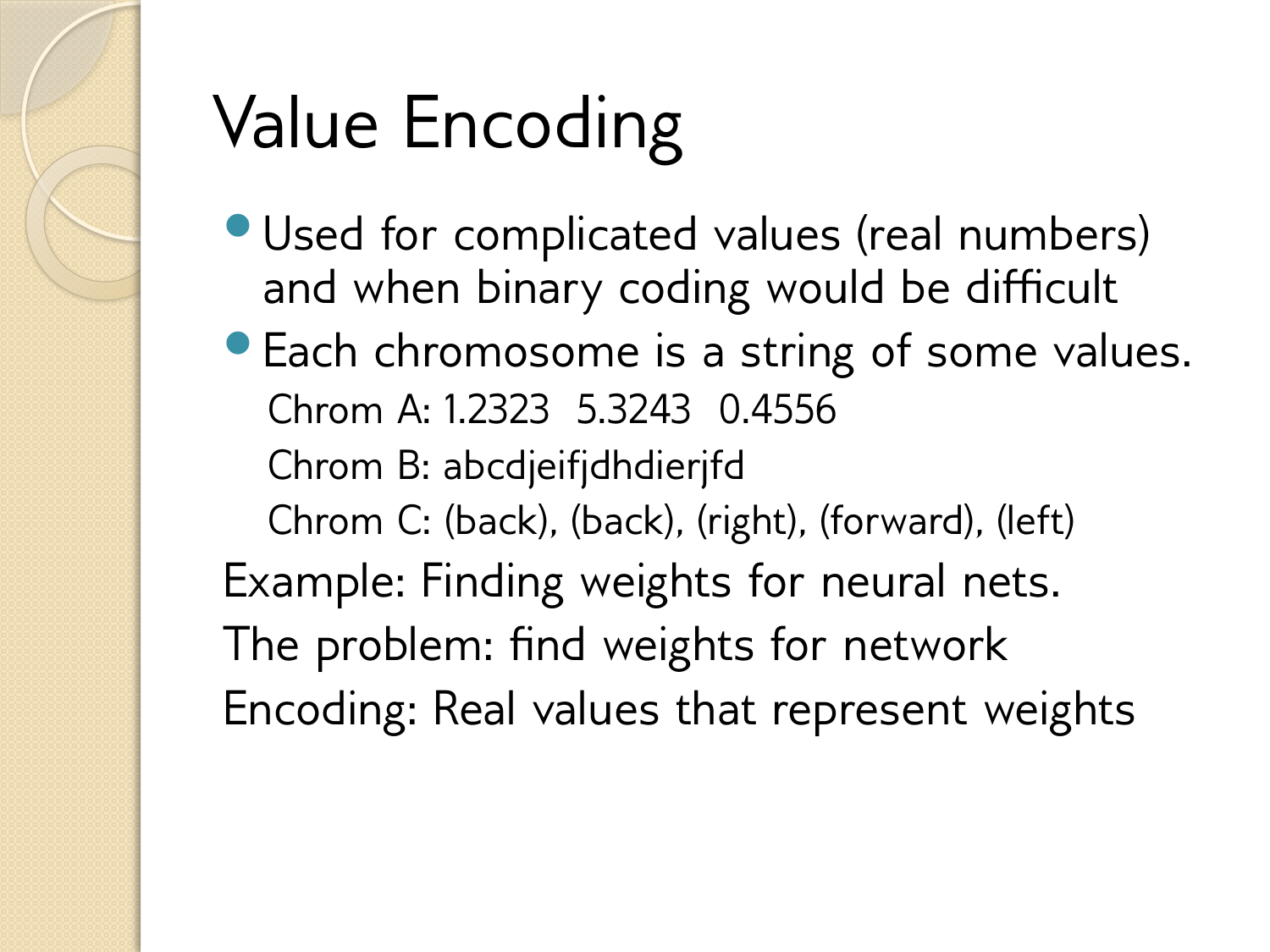

# Value Encoding
Used for complicated values (real numbers) and when binary coding would be difficult
Each chromosome is a string of some values.
Chrom A: 1.2323  5.3243  0.4556
Chrom B: abcdjeifjdhdierjfd
Chrom C: (back), (back), (right), (forward), (left)
Example: Finding weights for neural nets.
The problem: find weights for network
Encoding: Real values that represent weights